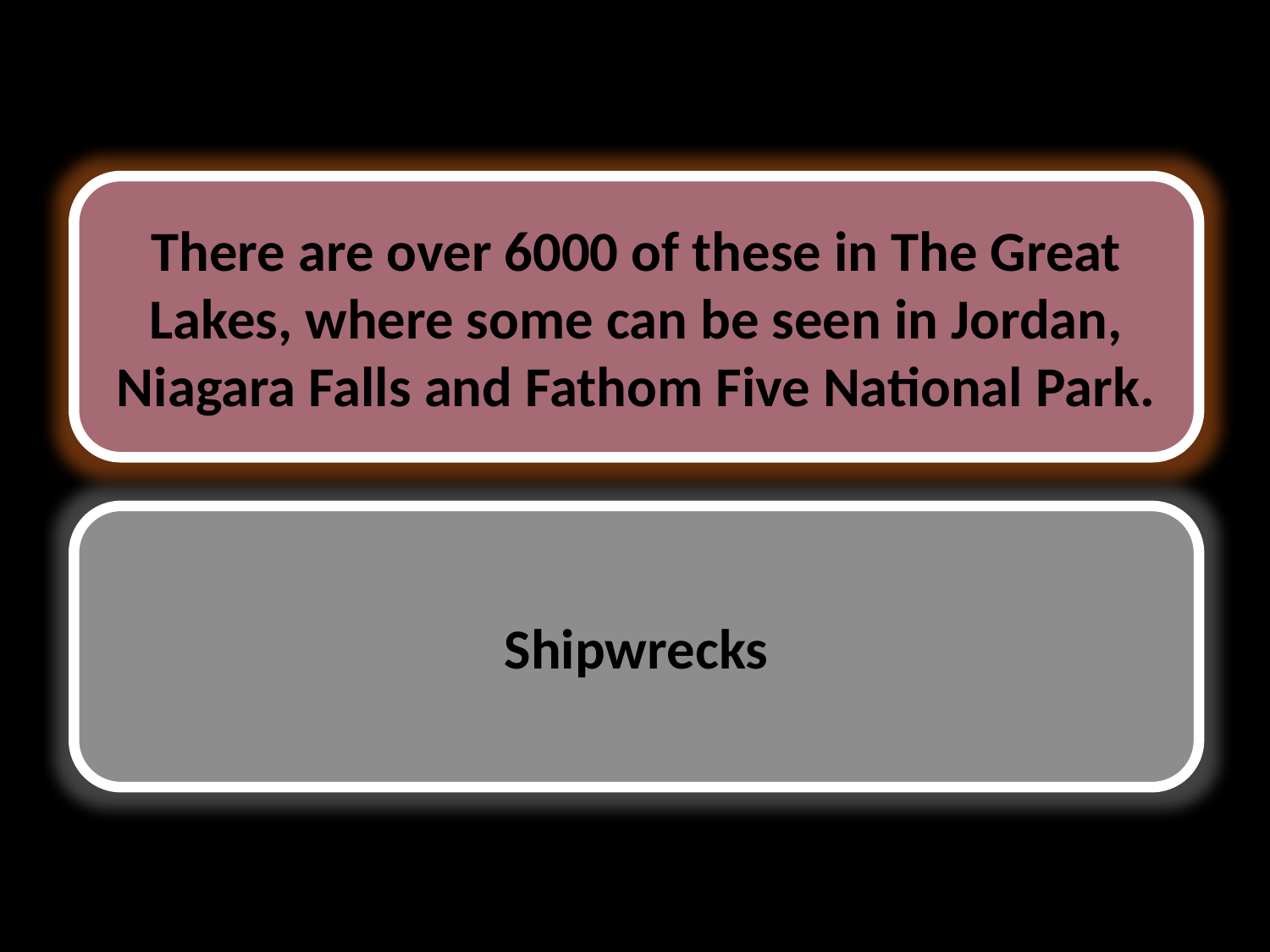

# There are over 6000 of these in The Great Lakes, where some can be seen in Jordan, Niagara Falls and Fathom Five National Park.
There are over 6000 of these in The Great Lakes, where some can be seen in Jordan, Niagara Falls and Fathom Five National Park.
Shipwrecks